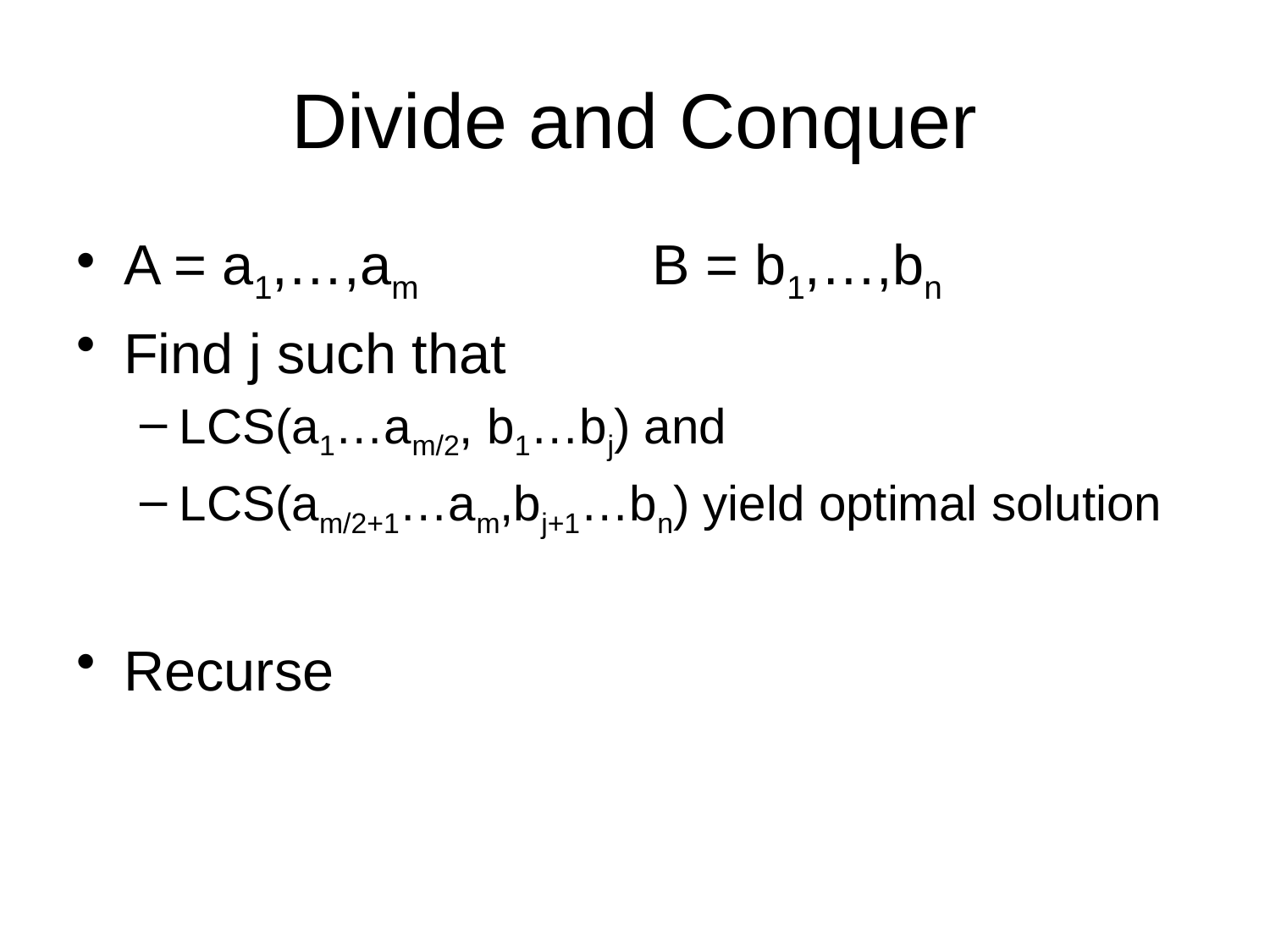

# Divide and Conquer
A = a1,…,am               B = b1,…,bn
Find j such that
LCS(a1…am/2, b1…bj) and
LCS(am/2+1…am,bj+1…bn) yield optimal solution

Recurse